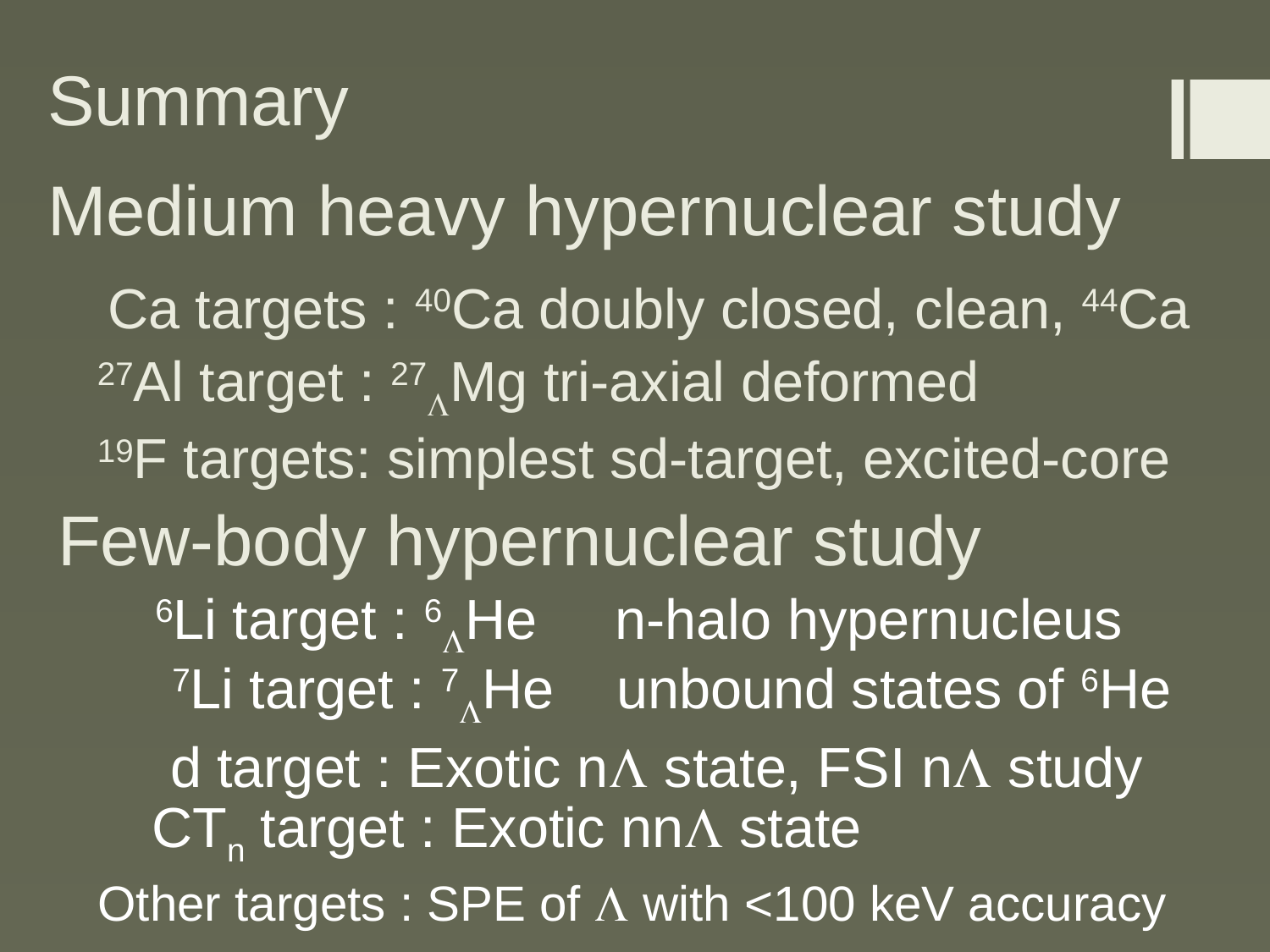

# Summary
Medium heavy hypernuclear study
Ca targets : 40Ca doubly closed, clean, 44Ca
27Al target : 27ΛMg tri-axial deformed
19F targets: simplest sd-target, excited-core
Few-body hypernuclear study

6Li target : 6ΛHe     n-halo hypernucleus
7Li target : 7ΛHe    unbound states of 6He
d target : Exotic nΛ state, FSI nΛ study
CTn target : Exotic nnΛ state
Other targets : SPE of Λ with <100 keV accuracy